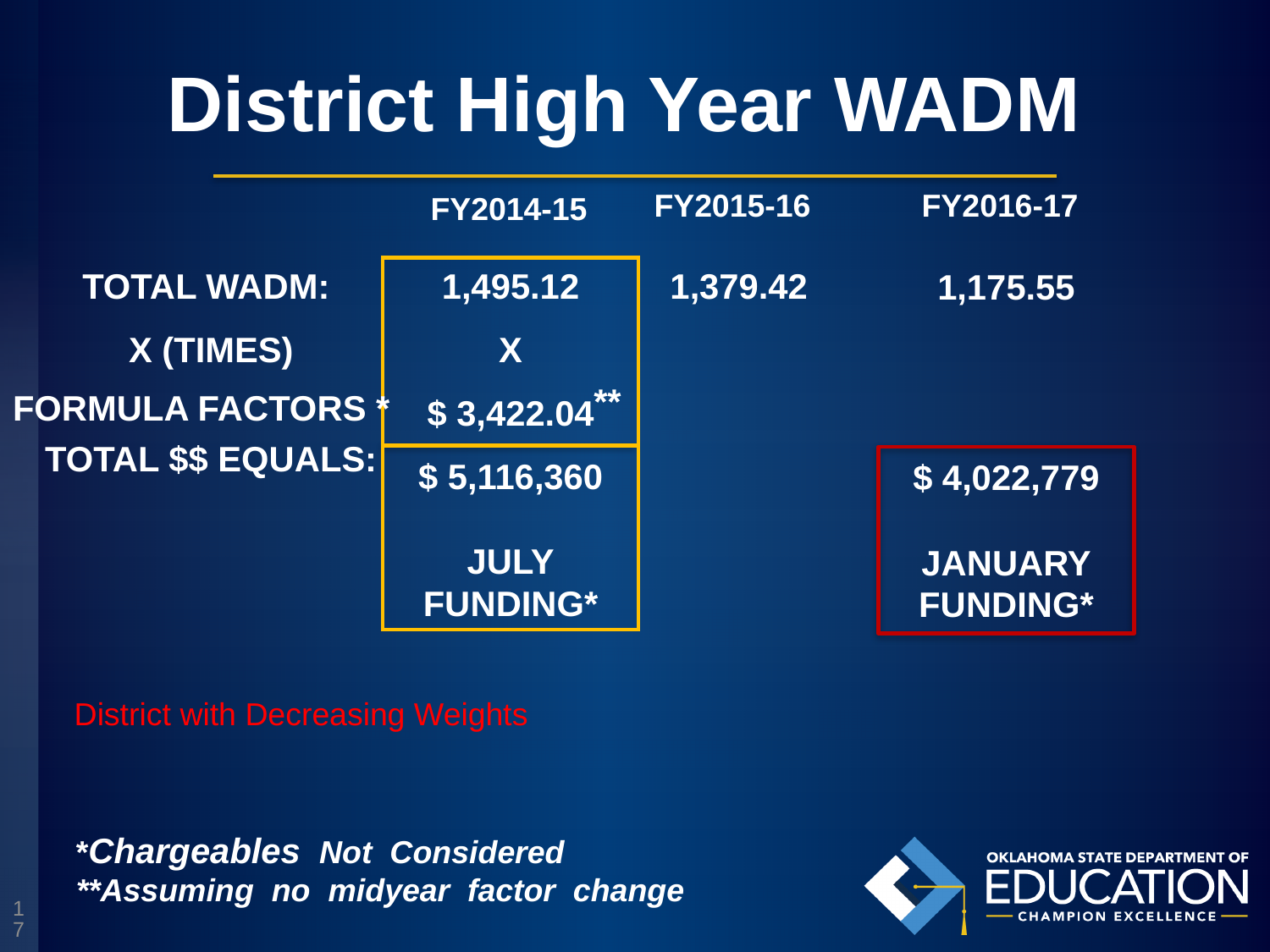

# District High Year WADM
FY2015-16
FY2016-17

FY2014-15

TOTAL WADM:
X (TIMES)
FORMULA FACTORS *

TOTAL $$ EQUALS:
1,495.12
X
$ 3,422.04
$ 5,116,360

JULY
FUNDING*
1,379.42

1,175.55

$ 4,022,779

JANUARY
FUNDING*
**

District with Decreasing Weights
*Chargeables  Not  Considered
**Assuming  no  midyear  factor  change
17